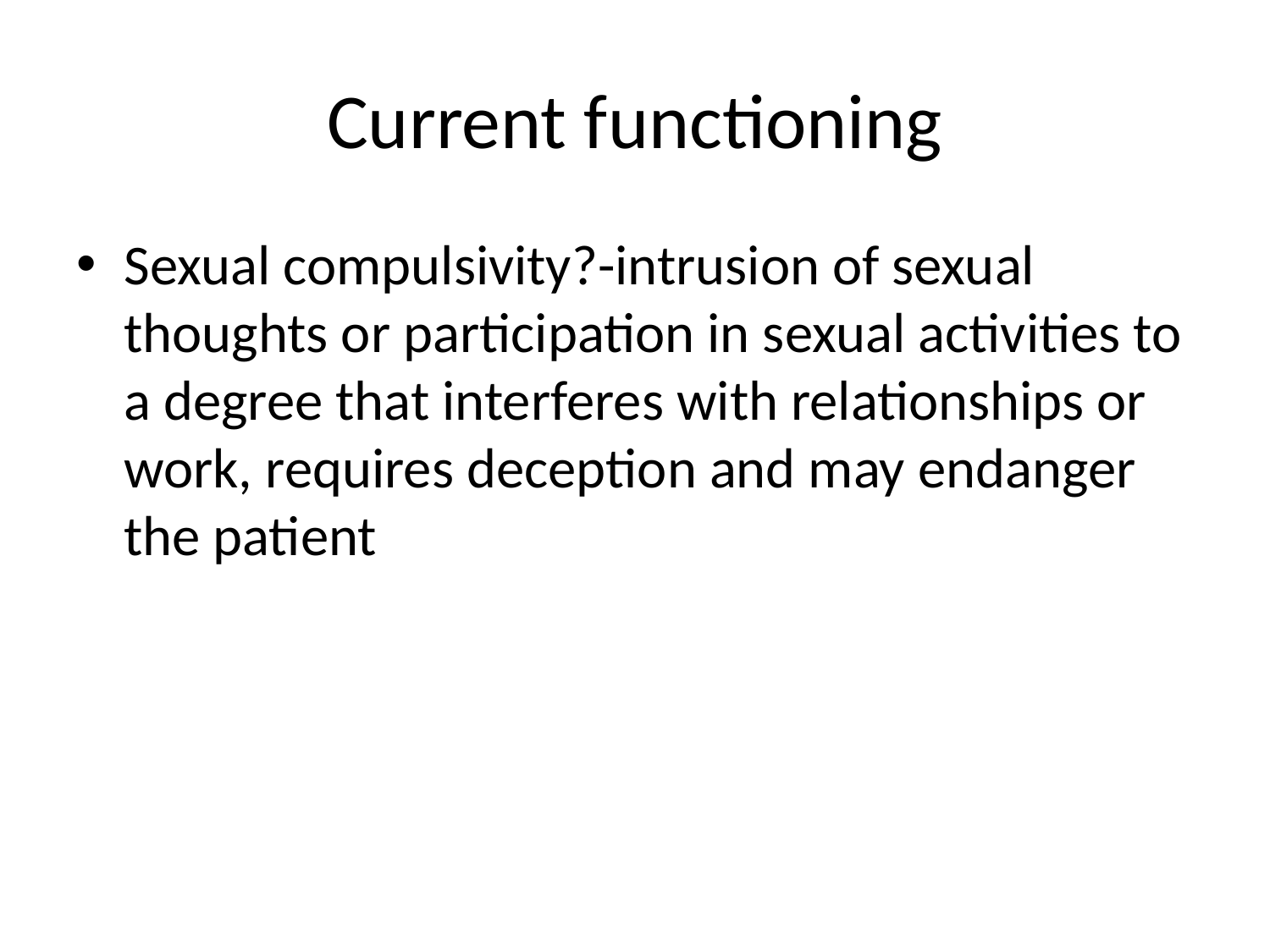

# Current functioning
Sexual compulsivity?-intrusion of sexual thoughts or participation in sexual activities to a degree that interferes with relationships or work, requires deception and may endanger the patient